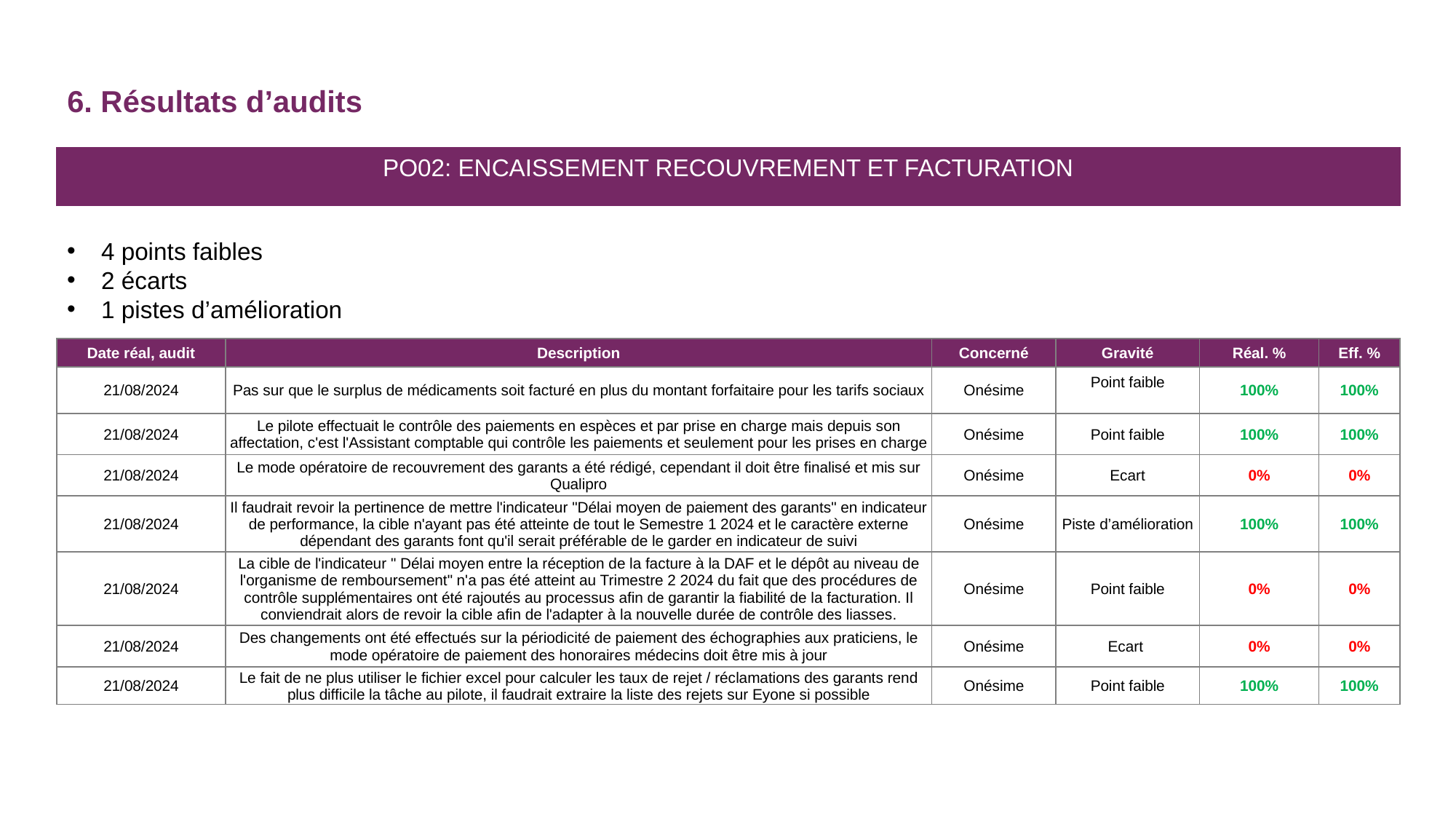

6. Résultats d’audits
PO02: ENCAISSEMENT RECOUVREMENT ET FACTURATION
4 points faibles
2 écarts
1 pistes d’amélioration
| Date réal, audit | Description | Concerné | Gravité | Réal. % | Eff. % |
| --- | --- | --- | --- | --- | --- |
| 21/08/2024 | Pas sur que le surplus de médicaments soit facturé en plus du montant forfaitaire pour les tarifs sociaux | Onésime | Point faible | 100% | 100% |
| 21/08/2024 | Le pilote effectuait le contrôle des paiements en espèces et par prise en charge mais depuis son affectation, c'est l'Assistant comptable qui contrôle les paiements et seulement pour les prises en charge | Onésime | Point faible | 100% | 100% |
| 21/08/2024 | Le mode opératoire de recouvrement des garants a été rédigé, cependant il doit être finalisé et mis sur Qualipro | Onésime | Ecart | 0% | 0% |
| 21/08/2024 | Il faudrait revoir la pertinence de mettre l'indicateur "Délai moyen de paiement des garants" en indicateur de performance, la cible n'ayant pas été atteinte de tout le Semestre 1 2024 et le caractère externe dépendant des garants font qu'il serait préférable de le garder en indicateur de suivi | Onésime | Piste d’amélioration | 100% | 100% |
| 21/08/2024 | La cible de l'indicateur " Délai moyen entre la réception de la facture à la DAF et le dépôt au niveau de l'organisme de remboursement" n'a pas été atteint au Trimestre 2 2024 du fait que des procédures de contrôle supplémentaires ont été rajoutés au processus afin de garantir la fiabilité de la facturation. Il conviendrait alors de revoir la cible afin de l'adapter à la nouvelle durée de contrôle des liasses. | Onésime | Point faible | 0% | 0% |
| 21/08/2024 | Des changements ont été effectués sur la périodicité de paiement des échographies aux praticiens, le mode opératoire de paiement des honoraires médecins doit être mis à jour | Onésime | Ecart | 0% | 0% |
| 21/08/2024 | Le fait de ne plus utiliser le fichier excel pour calculer les taux de rejet / réclamations des garants rend plus difficile la tâche au pilote, il faudrait extraire la liste des rejets sur Eyone si possible | Onésime | Point faible | 100% | 100% |